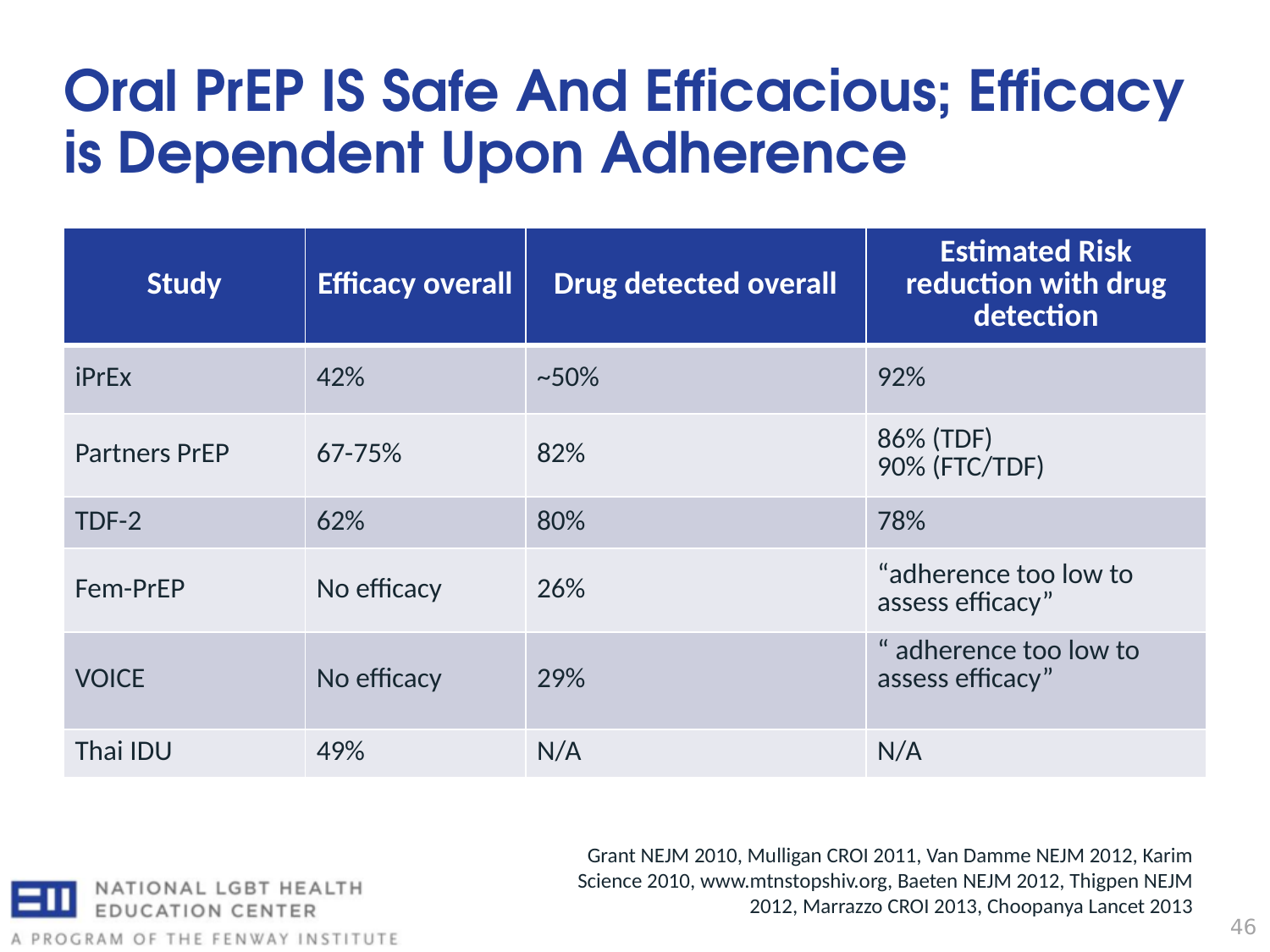

# Oral PrEP IS Safe And Efficacious; Efficacy is Dependent Upon Adherence
| Study | Efficacy overall | Drug detected overall | Estimated Risk reduction with drug detection |
| --- | --- | --- | --- |
| iPrEx | 42% | ~50% | 92% |
| Partners PrEP | 67-75% | 82% | 86% (TDF) 90% (FTC/TDF) |
| TDF-2 | 62% | 80% | 78% |
| Fem-PrEP | No efficacy | 26% | “adherence too low to assess efficacy” |
| VOICE | No efficacy | 29% | “ adherence too low to assess efficacy” |
| Thai IDU | 49% | N/A | N/A |
Grant NEJM 2010, Mulligan CROI 2011, Van Damme NEJM 2012, Karim Science 2010, www.mtnstopshiv.org, Baeten NEJM 2012, Thigpen NEJM 2012, Marrazzo CROI 2013, Choopanya Lancet 2013
46